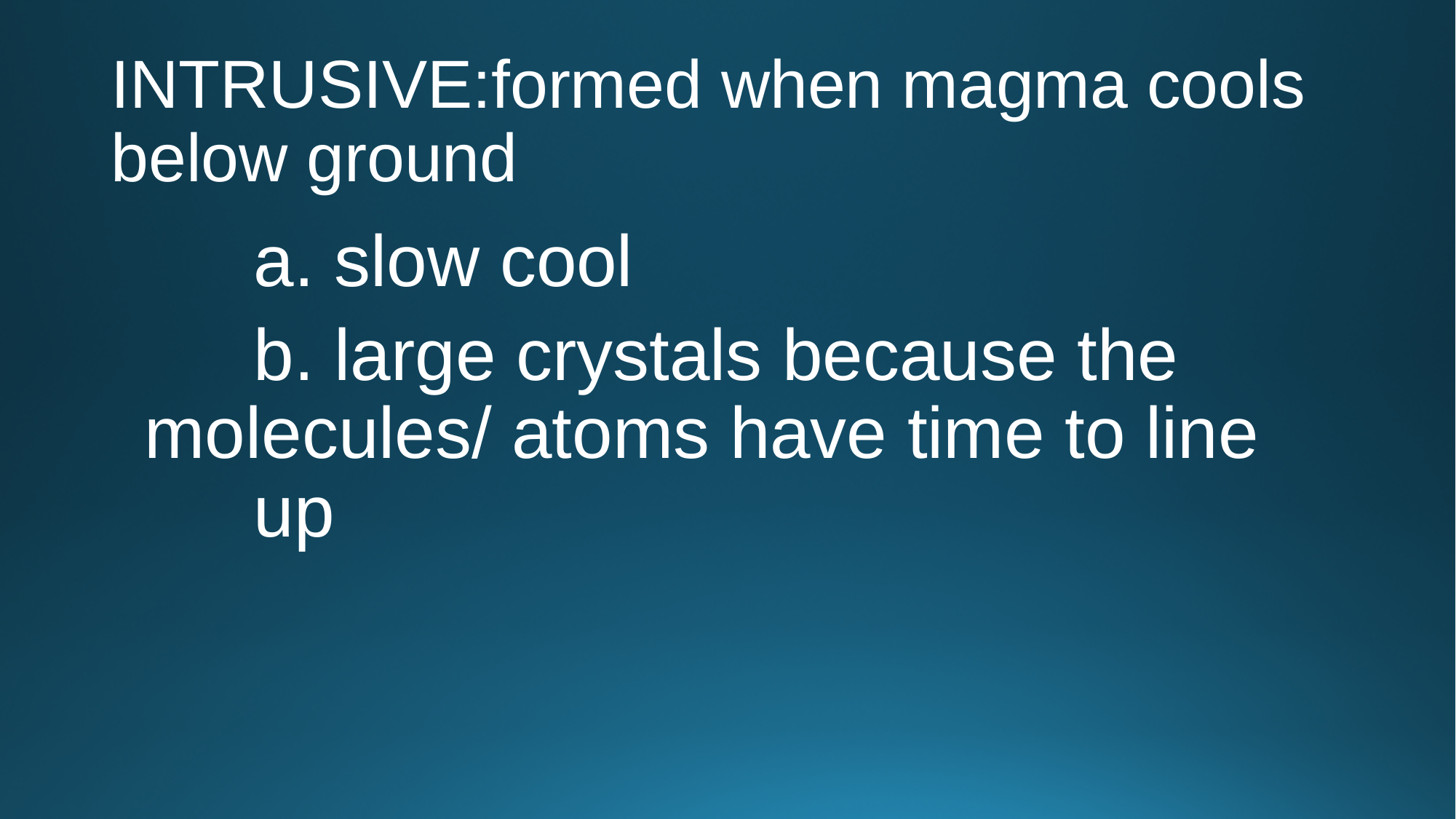

# INTRUSIVE:formed when magma cools below ground
	a. slow cool
	b. large crystals because the 	molecules/ atoms have time to line 	up